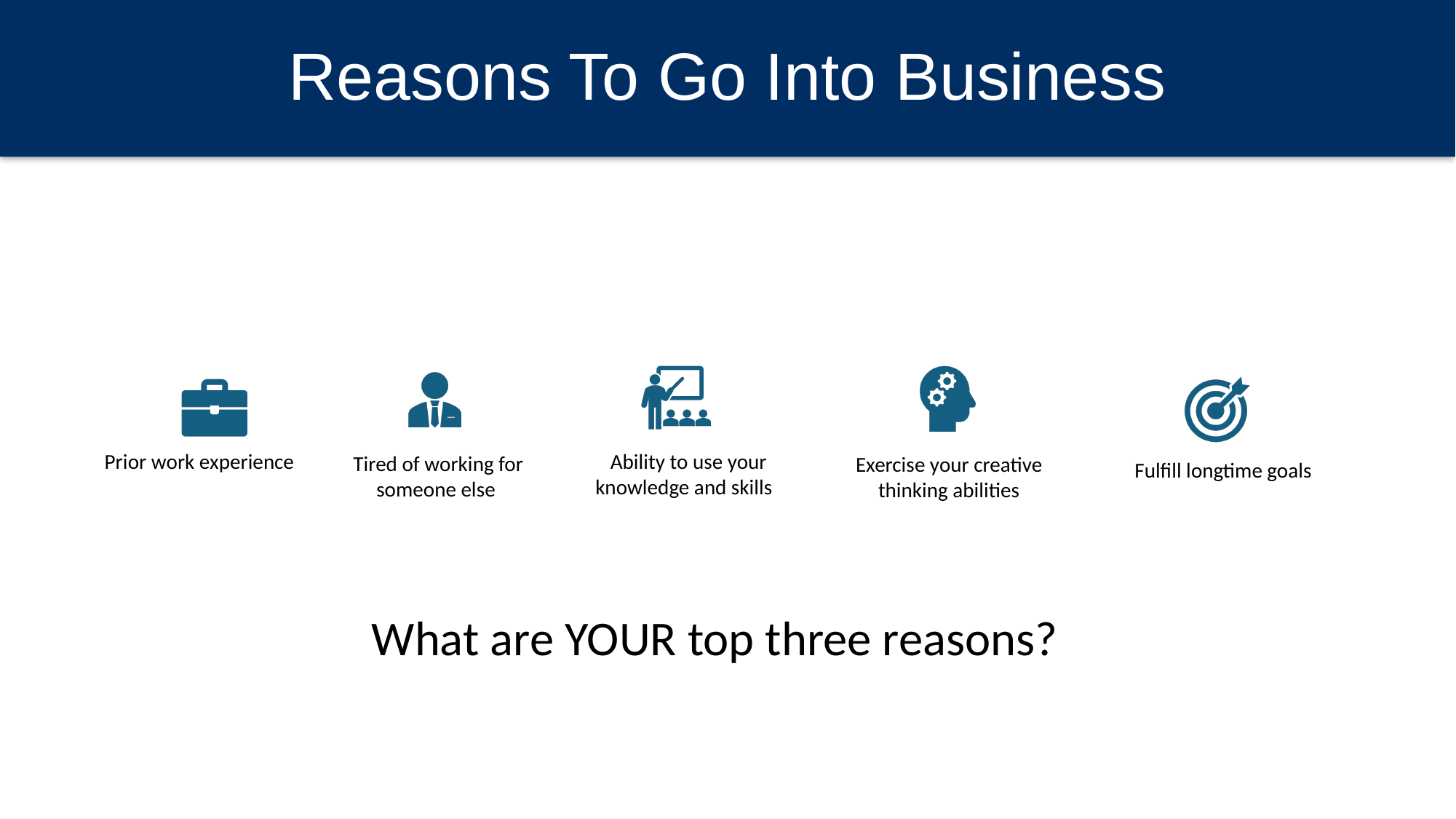

# Reasons To Go Into Business
 Prior work experience
Tired of working for someone else
 Ability to use your knowledge and skills
 Exercise your creative   thinking abilities
Fulfill longtime goals
What are YOUR top three reasons?